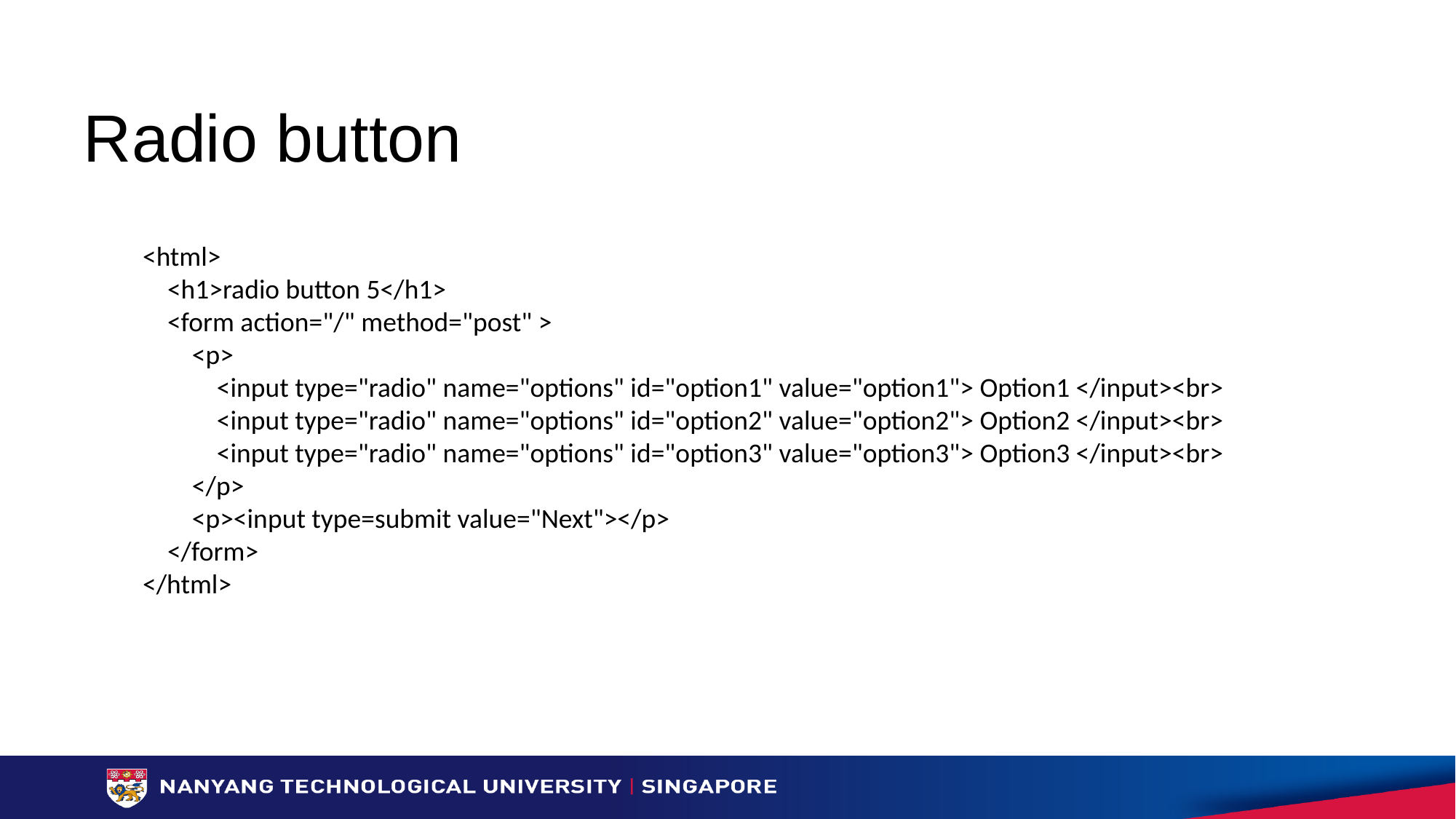

# Radio button
<html>
    <h1>radio button 5</h1>
    <form action="/" method="post" >
        <p>
            <input type="radio" name="options" id="option1" value="option1"> Option1 </input><br>
            <input type="radio" name="options" id="option2" value="option2"> Option2 </input><br>
            <input type="radio" name="options" id="option3" value="option3"> Option3 </input><br>
        </p>
        <p><input type=submit value="Next"></p>
    </form>
</html>